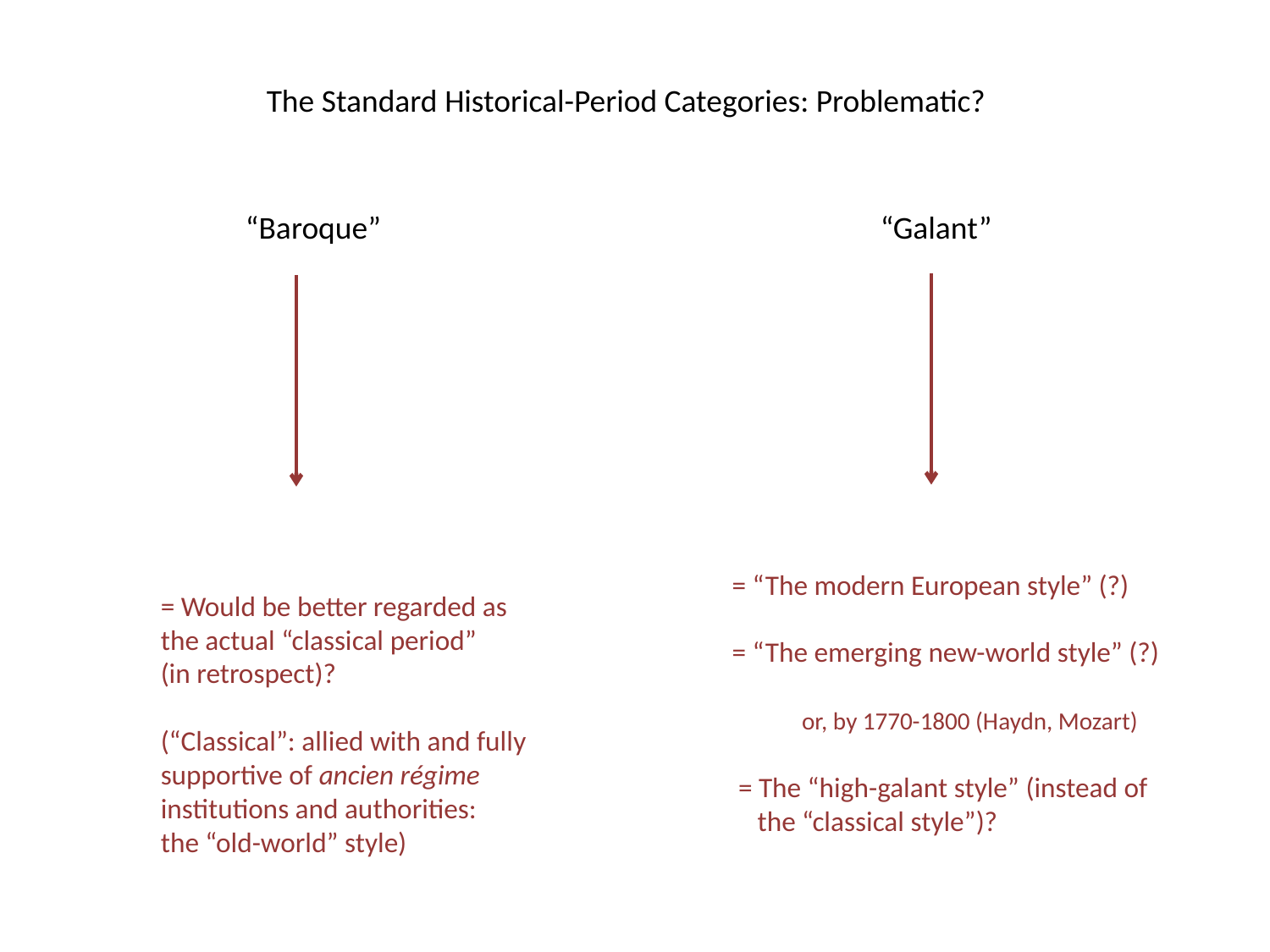

The Standard Historical-Period Categories: Problematic?
“Baroque”				“Galant”
= “The modern European style” (?)

= “The emerging new-world style” (?)

           or, by 1770-1800 (Haydn, Mozart)

 = The “high-galant style” (instead of
    the “classical style”)?

= Would be better regarded as the actual “classical period”
(in retrospect)?

(“Classical”: allied with and fully supportive of ancien régime institutions and authorities:
the “old-world” style)